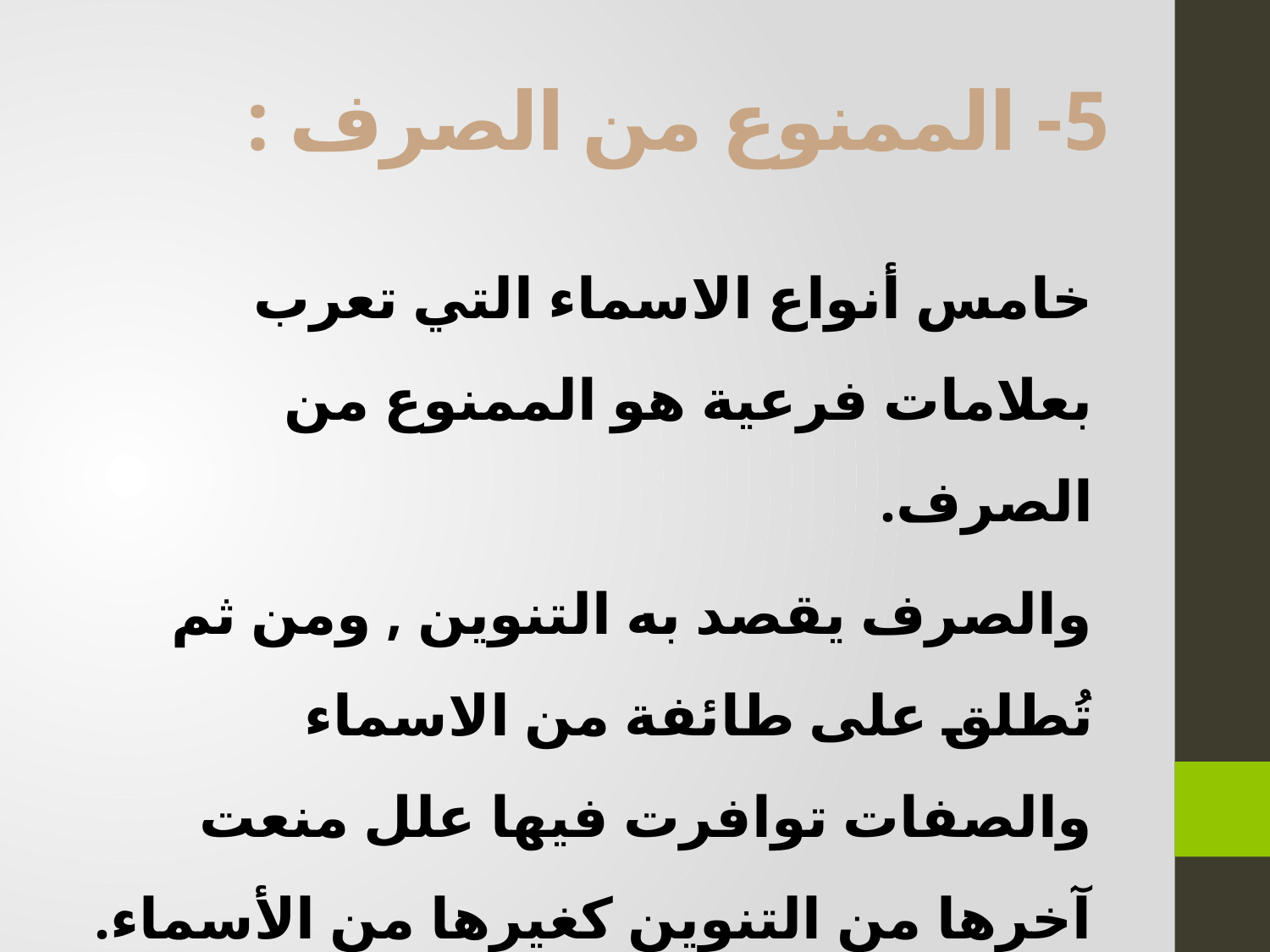

# 5- الممنوع من الصرف :
خامس أنواع الاسماء التي تعرب بعلامات فرعية هو الممنوع من الصرف.
والصرف يقصد به التنوين , ومن ثم تُطلق على طائفة من الاسماء  والصفات توافرت فيها علل منعت آخرها من التنوين كغيرها من الأسماء.
فالممنوع من الصرف اصطلاحا  : هو الاسم الذي سُلب منه التنوين.